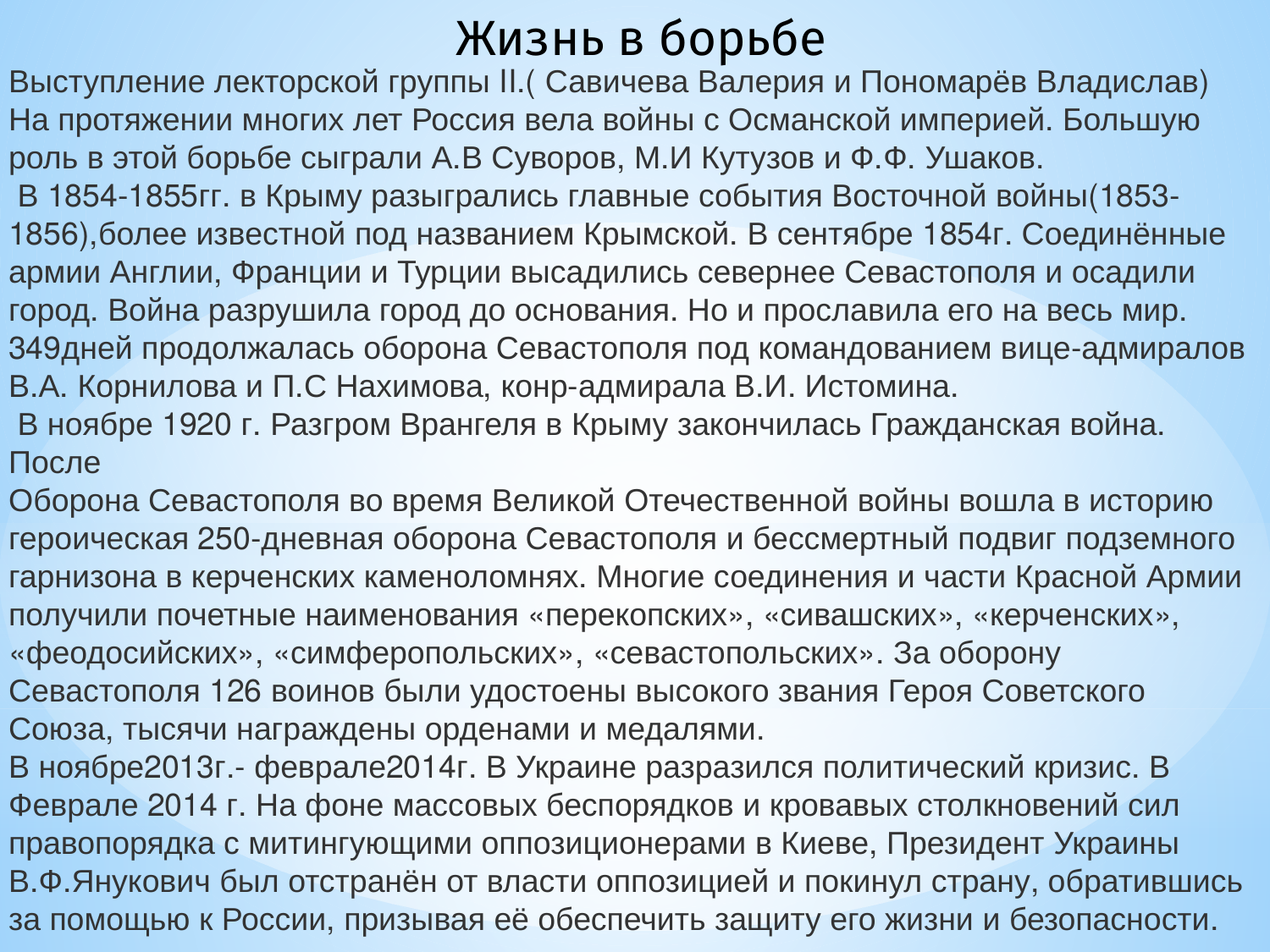

Жизнь в борьбе
Выступление лекторской группы II.( Савичева Валерия и Пономарёв Владислав)
На протяжении многих лет Россия вела войны с Османской империей. Большую роль в этой борьбе сыграли А.В Суворов, М.И Кутузов и Ф.Ф. Ушаков.
 В 1854-1855гг. в Крыму разыгрались главные события Восточной войны(1853-1856),более известной под названием Крымской. В сентябре 1854г. Соединённые армии Англии, Франции и Турции высадились севернее Севастополя и осадили город. Война разрушила город до основания. Но и прославила его на весь мир.
349дней продолжалась оборона Севастополя под командованием вице-адмиралов В.А. Корнилова и П.С Нахимова, конр-адмирала В.И. Истомина.
 В ноябре 1920 г. Разгром Врангеля в Крыму закончилась Гражданская война. После
Оборона Севастополя во время Великой Отечественной войны вошла в историю героическая 250-дневная оборона Севастополя и бессмертный подвиг подземного гарнизона в керченских каменоломнях. Многие соединения и части Красной Армии получили почетные наименования «перекопских», «сивашских», «керченских», «феодосийских», «симферопольских», «севастопольских». За оборону Севастополя 126 воинов были удостоены высокого звания Героя Советского Союза, тысячи награждены орденами и медалями.
В ноябре2013г.- феврале2014г. В Украине разразился политический кризис. В Феврале 2014 г. На фоне массовых беспорядков и кровавых столкновений сил правопорядка с митингующими оппозиционерами в Киеве, Президент Украины В.Ф.Янукович был отстранён от власти оппозицией и покинул страну, обратившись за помощью к России, призывая её обеспечить защиту его жизни и безопасности.